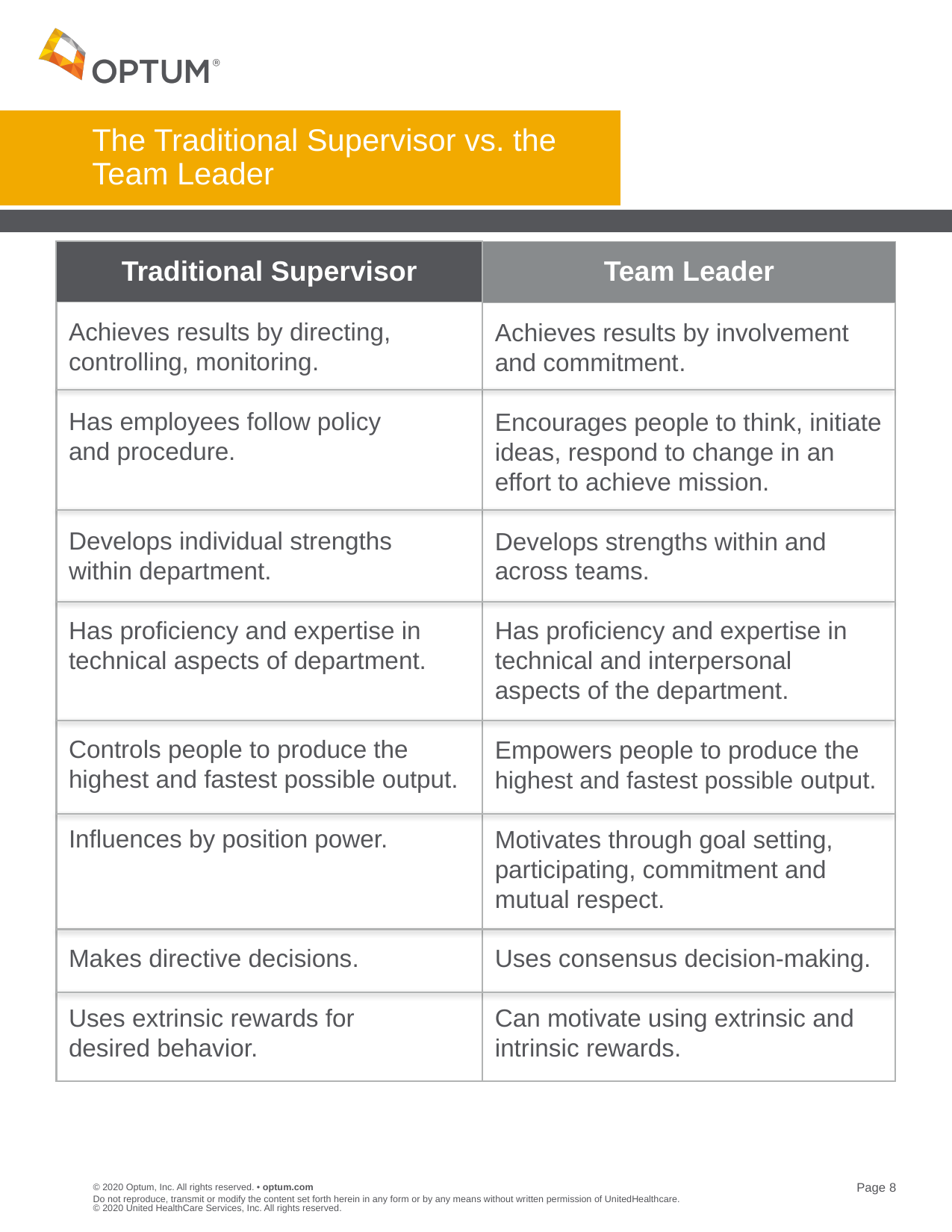

# The Traditional Supervisor vs. the Team Leader
Traditional Supervisor
Achieves results by directing, controlling, monitoring.

Has employees follow policy
and procedure.

Develops individual strengths
within department.

Has proficiency and expertise in technical aspects of department.

Controls people to produce the highest and fastest possible output.

Influences by position power.

Makes directive decisions.

Uses extrinsic rewards for
desired behavior.

Team Leader
Achieves results by involvement
and commitment.

Encourages people to think, initiate ideas, respond to change in an effort to achieve mission.

Develops strengths within and across teams.

Has proficiency and expertise in technical and interpersonal aspects of the department.

Empowers people to produce the highest and fastest possible output.

Motivates through goal setting, participating, commitment and mutual respect.

Uses consensus decision-making.

Can motivate using extrinsic and intrinsic rewards.

Do not reproduce, transmit or modify the content set forth herein in any form or by any means without written permission of UnitedHealthcare. © 2020 United HealthCare Services, Inc. All rights reserved.